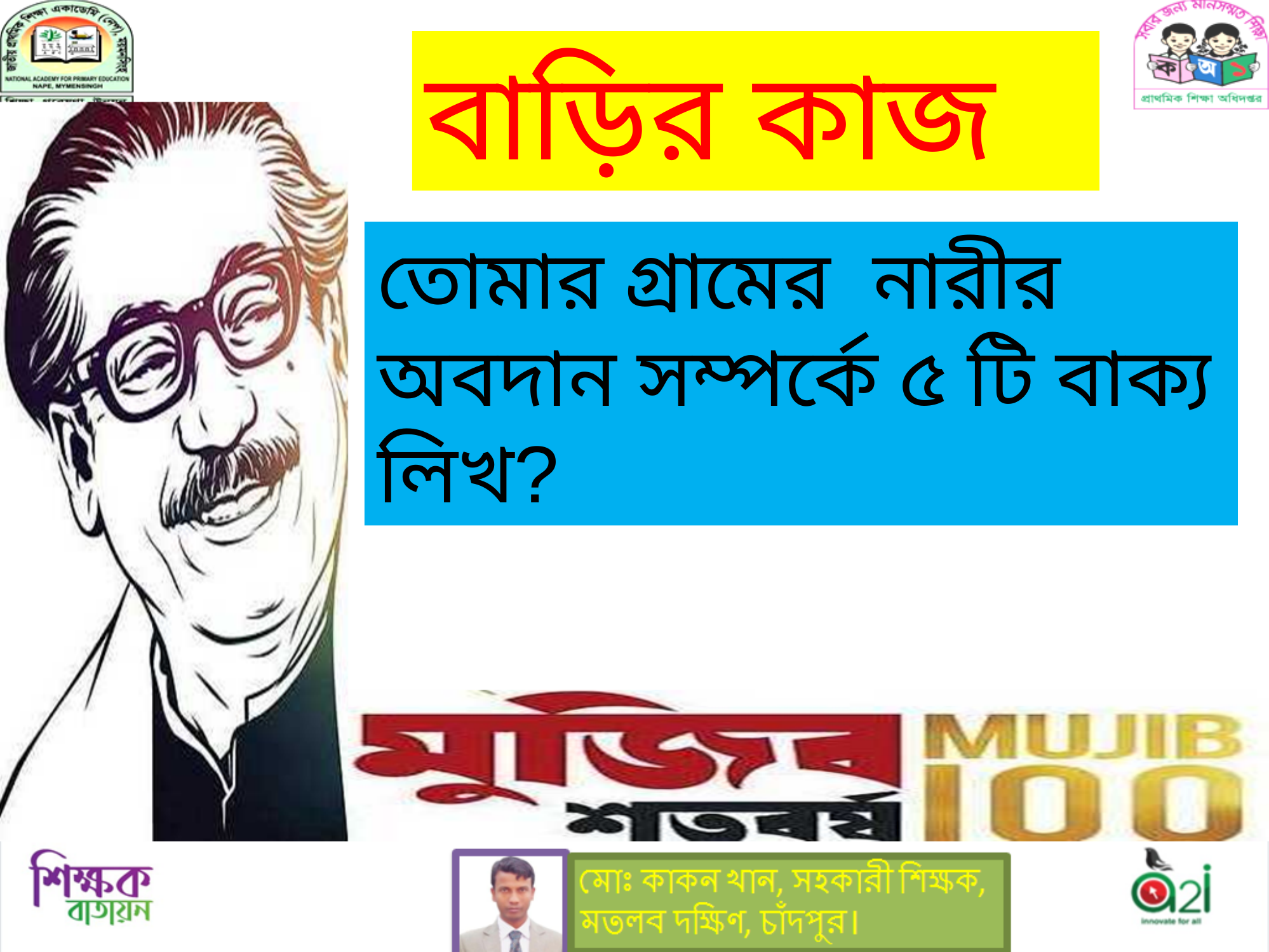

বাড়ির কাজ
তোমার গ্রামের  নারীর অবদান সম্পর্কে ৫ টি বাক্য লিখ?